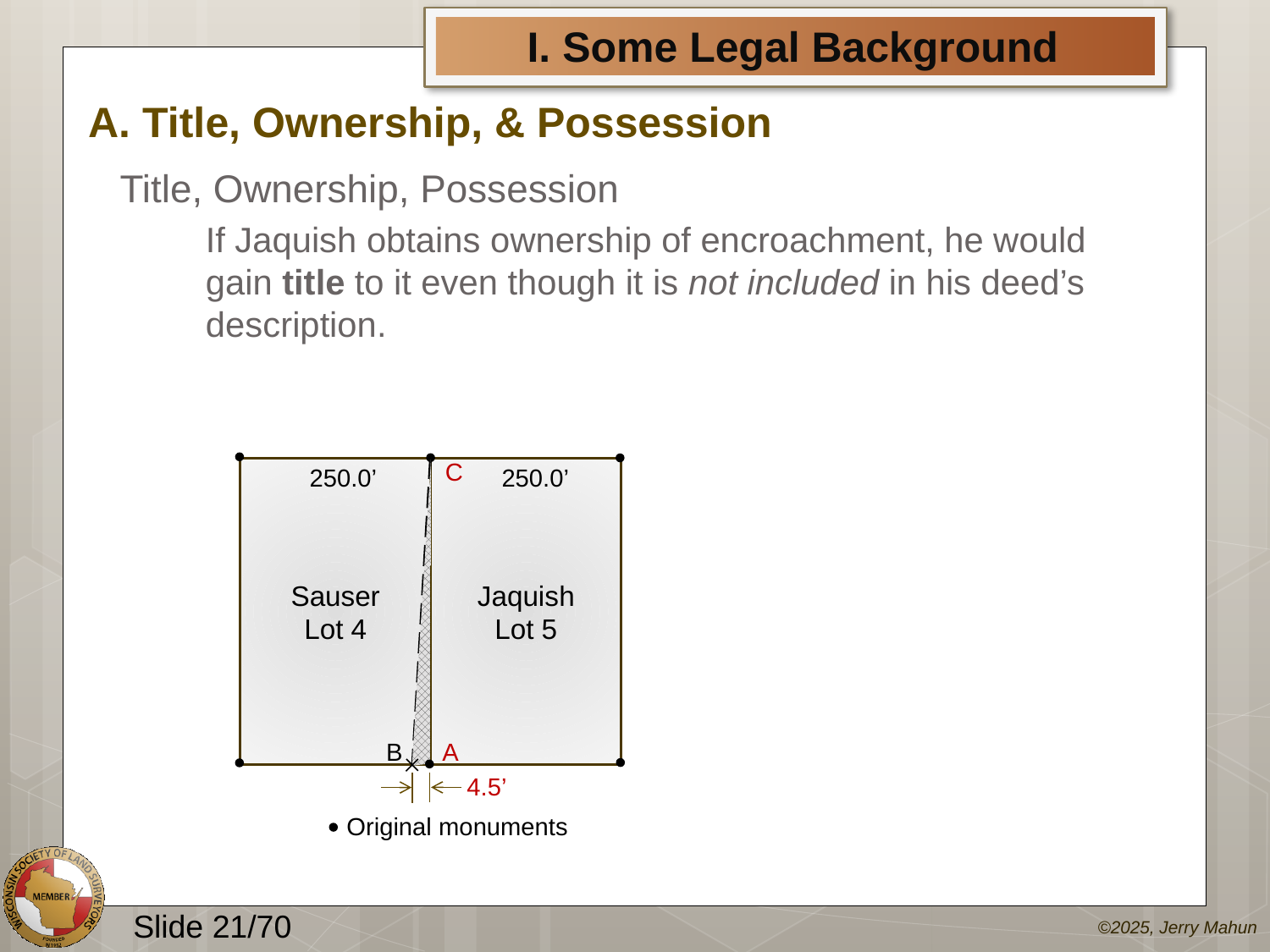

# A. Title, Ownership, & Possession
Title, Ownership, Possession
If Jaquish obtains ownership of encroachment, he would gain title to it even though it is not included in his deed’s description.
C

250.0’
250.0’

Sauser
Lot 4
Jaquish
Lot 5
B
A

4.5’
Original monuments